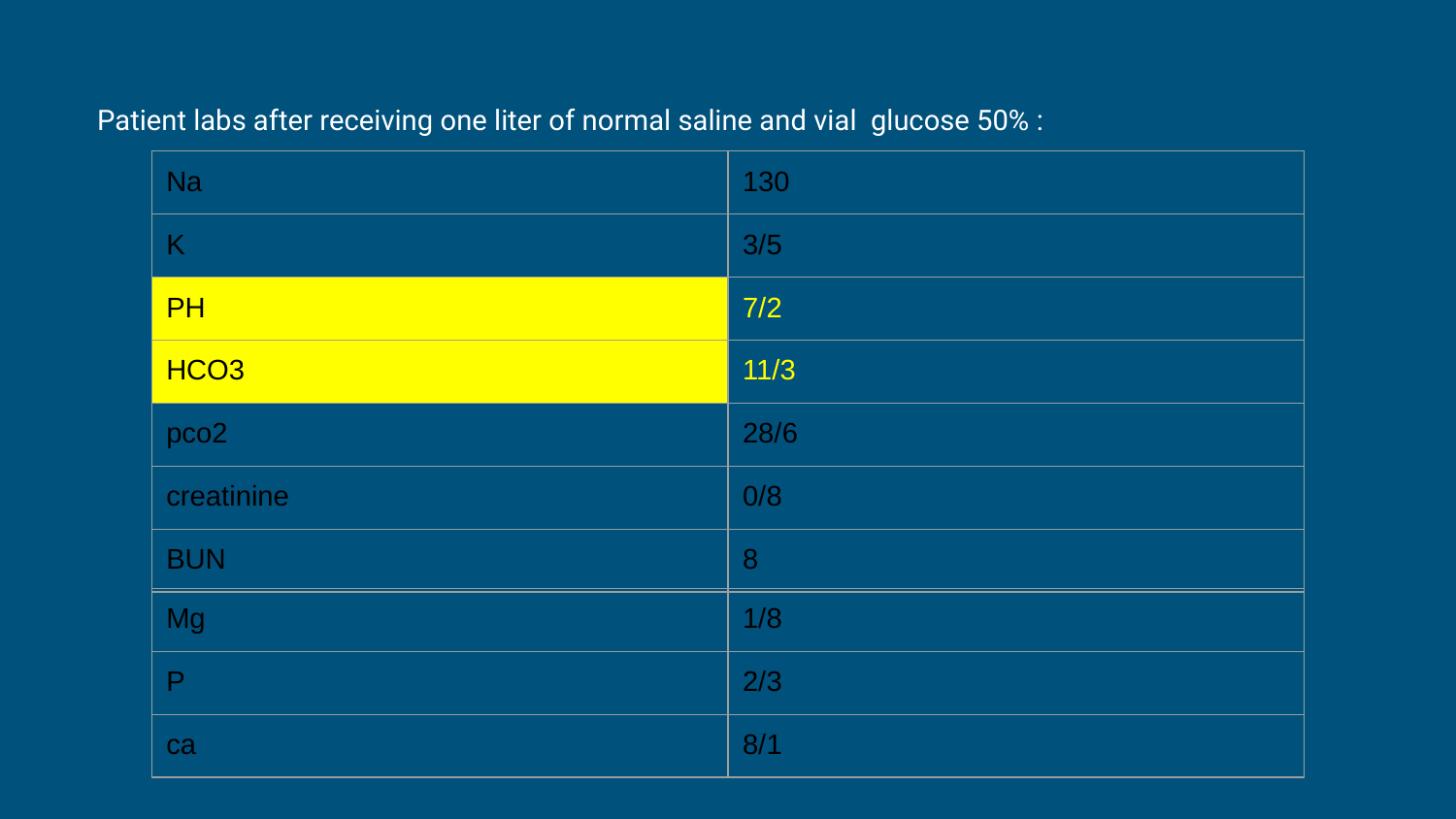

# patient  history:
Patient labs after receiving one liter of normal saline and vial  glucose 50% :
| Na | 130 |
| --- | --- |
| K | 3/5 |
| PH | 7/2 |
| HCO3 | 11/3 |
| pco2 | 28/6 |
| creatinine | 0/8 |
| BUN | 8 |
| Mg | 1/8 |
| --- | --- |
| P | 2/3 |
| ca | 8/1 |